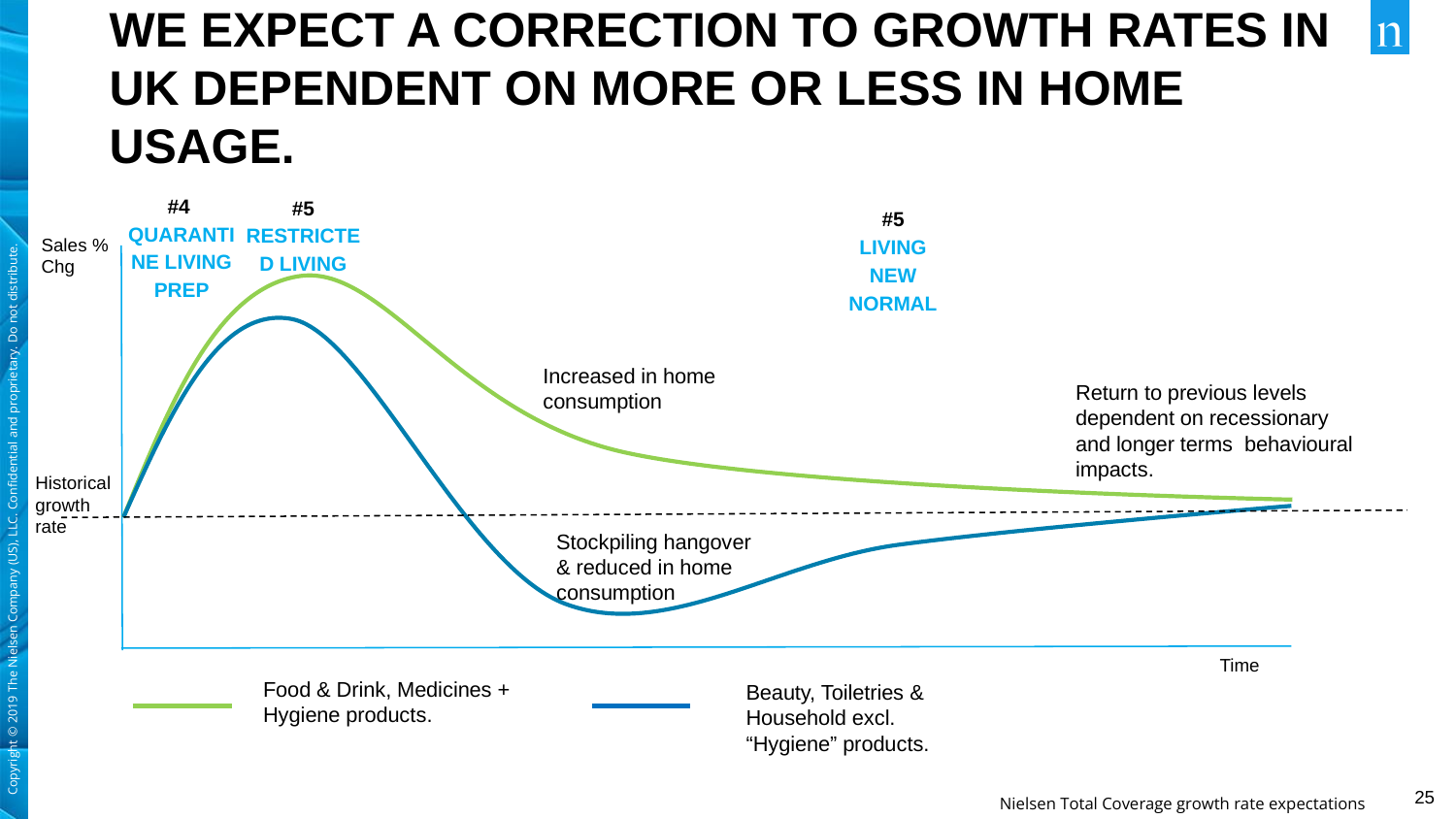

# WE EXPECT A CORRECTION TO GROWTH RATES IN UK DEPENDENT ON MORE OR LESS IN HOME USAGE.
#4
QUARANTINE LIVING
PREP
#5
RESTRICTED LIVING
#5
LIVING NEW NORMAL
Sales % Chg

Increased in home consumption
Return to previous levels dependent on recessionary and longer terms  behavioural impacts.
Historical growth rate
Stockpiling hangover & reduced in home consumption
Time
Food & Drink, Medicines + Hygiene products.
Beauty, Toiletries & Household excl. “Hygiene” products.
Nielsen Total Coverage growth rate expectations